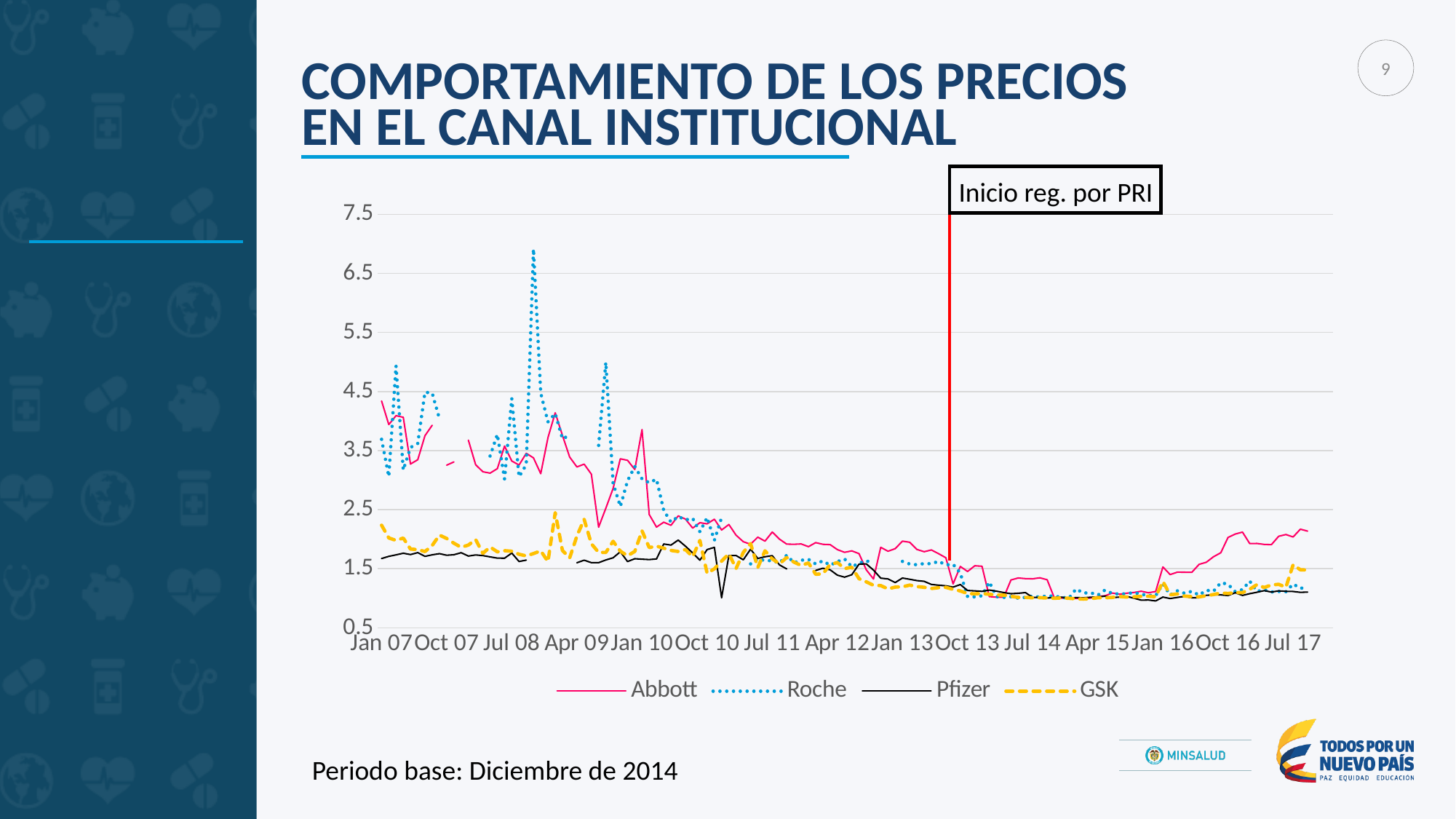

9
Comportamiento de los precios en el canal institucional
#

Inicio reg. por PRI

### Chart

| Category | Abbott | Roche | Pfizer | GSK |
|---|---|---|---|---|
| Jan 07 | 4.34090177311734 | 3.69235545329042 | 1.6724329945368 | 2.23671059731206 |
| Feb 07 | 3.94127099034533 | 3.06040020661288 | 1.70986143904823 | 2.02103904806773 |
| Mar 07 | 4.09250956308582 | 4.93502185257745 | 1.73501555096306 | 1.97997458640894 |
| Apr 07 | 4.06478844623031 | 3.17115315085385 | 1.76322272531913 | 2.01877429102387 |
| May 07 | 3.27229291560898 | 3.5542396964341 | 1.74012524780023 | 1.83324591982451 |
| Jun 07 | 3.34612990924661 | 3.6226607929095 | 1.77350106712398 | 1.82408034238029 |
| Jul 07 | 3.75363422491296 | 4.48897044997105 | 1.70977125842959 | 1.79112669099712 |
| Aug 07 | 3.93025745140384 | 4.47350309180161 | 1.73613213610013 | 1.89422427591004 |
| Sep 07 | None | 4.04110112607434 | 1.7557234834338 | 2.07037174721052 |
| Oct 07 | 3.25361345872439 | None | 1.72857211436878 | 2.01268407330866 |
| Nov 07 | 3.30839171249333 | None | 1.73747634075554 | 1.93230586977293 |
| Dec 07 | None | None | 1.77206386874378 | 1.86264280408699 |
| Jan 08 | 3.67692829558569 | None | 1.71476351262362 | 1.90152773551523 |
| Feb 08 | 3.26154794677043 | None | 1.73380229090542 | 1.99421542158382 |
| Mar 08 | 3.14185613602413 | None | 1.72280383833957 | 1.7606063107321 |
| Apr 08 | 3.1190428481376 | 3.40744682709728 | 1.70084047346923 | 1.86865234363798 |
| May 08 | 3.19446791319589 | 3.77555646649523 | 1.68012159870571 | 1.78610584019534 |
| Jun 08 | 3.57797988917081 | 3.01918447083866 | 1.67886686663934 | 1.80595129512468 |
| Jul 08 | 3.32423235456224 | 4.38385085345733 | 1.76569956864059 | 1.7961955954139 |
| Aug 08 | 3.25540725311996 | 3.05743725590909 | 1.62234909294748 | 1.74514795257535 |
| Sep 08 | 3.45418546389712 | 3.26228848762479 | 1.64678804978031 | 1.71681176807469 |
| Oct 08 | 3.37670309646948 | 6.91398593279849 | None | 1.75700321876768 |
| Nov 08 | 3.10938495939632 | 4.47307203600065 | None | 1.80340137743372 |
| Dec 08 | 3.72017828237806 | 3.98677470786572 | None | 1.62037153625026 |
| Jan 09 | 4.14061461903487 | 4.12881786900932 | None | 2.44978071797851 |
| Feb 09 | 3.75907339541811 | 3.69994677926316 | None | 1.80850931461414 |
| Mar 09 | 3.39058002655825 | 3.76038133688022 | None | 1.68540932602384 |
| Apr 09 | 3.22353699635201 | None | 1.60121862546217 | 2.05515118564221 |
| May 09 | 3.2705128873476 | None | 1.64516843349494 | 2.33606198512612 |
| Jun 09 | 3.10102793818229 | None | 1.60387175368015 | 1.92332513345595 |
| Jul 09 | 2.20377236278963 | 3.58904242552848 | 1.60298638017358 | 1.77652631977848 |
| Aug 09 | 2.5247255442734 | 4.99315176016918 | 1.64891838704266 | 1.77571340385761 |
| Sep 09 | 2.85911331645611 | 2.94698577669788 | 1.68580079173053 | 1.96479677683657 |
| Oct 09 | 3.36095112658056 | 2.55435966812741 | 1.78773975047162 | 1.79824980421648 |
| Nov 09 | 3.33553753855458 | 2.98835448047067 | 1.62175072920274 | 1.71944652212511 |
| Dec 09 | 3.18089094253237 | 3.23147498379905 | 1.66987925751344 | 1.7935353954736 |
| Jan 10 | 3.8559657340014 | 3.02130264248379 | 1.66207854554689 | 2.14171606152508 |
| Feb 10 | 2.41811848988943 | 2.95647201152467 | 1.65512745416673 | 1.85864108721478 |
| Mar 10 | 2.20517140073939 | 3.01540290464221 | 1.66610733676862 | 1.8833724893387 |
| Apr 10 | 2.2873840364434 | 2.48846467738274 | 1.91925078594033 | 1.84784550149506 |
| May 10 | 2.23493441298282 | 2.29044144594119 | 1.90018281784259 | 1.81048588899118 |
| Jun 10 | 2.39514051184214 | 2.384325275497 | 1.98534554286685 | 1.79235860298074 |
| Jul 10 | 2.34102423926628 | 2.32660728657134 | 1.8826743504485 | 1.82462005581346 |
| Aug 10 | 2.18846408452389 | 2.35307290473843 | 1.76799537681321 | 1.70421428027822 |
| Sep 10 | 2.27992066263855 | 2.12644186274865 | 1.64534886474399 | 1.97992800875548 |
| Oct 10 | 2.2598565163961 | 2.36793979709287 | 1.8245814523831 | 1.42341818878234 |
| Nov 10 | 2.33872662604353 | 1.98188483153016 | 1.86235157709965 | 1.49976852331029 |
| Dec 10 | 2.15577209870107 | 2.367256605511 | 1.00859112504348 | 1.62923123893607 |
| Jan 11 | 2.24912399028297 | None | 1.72261270323144 | 1.75330141807475 |
| Feb 11 | 2.06811393774614 | None | 1.72387935956381 | 1.50444076865496 |
| Mar 11 | 1.95765829505165 | None | 1.65168957285885 | 1.77693995785166 |
| Apr 11 | 1.91400283521853 | 1.58270850098697 | 1.83135444586596 | 1.92697691703536 |
| May 11 | 2.03507158953799 | 1.66348331889215 | 1.67446631418826 | 1.52098023225806 |
| Jun 11 | 1.96721447054604 | 1.63970792507993 | 1.70319683441814 | 1.80366178055905 |
| Jul 11 | 2.12170351823217 | 1.63536600289537 | 1.72141608859376 | 1.66757560579979 |
| Aug 11 | 2.00079903388593 | 1.59692389825235 | 1.56487525764026 | 1.58193857169673 |
| Sep 11 | 1.91725521323651 | 1.73008472853088 | 1.49767427413618 | 1.69118216370123 |
| Oct 11 | 1.91440913004211 | 1.60021829606587 | None | 1.61227151536828 |
| Nov 11 | 1.91985195360303 | 1.64375739245912 | None | 1.55541015074348 |
| Dec 11 | 1.87337629183919 | 1.65986559416208 | None | 1.59883459458424 |
| Jan 12 | 1.94260303060575 | 1.58106752977494 | 1.47121780228095 | 1.40677144897301 |
| Feb 12 | 1.91368109326545 | 1.63249372515334 | 1.5091493356945 | 1.41360270173556 |
| Mar 12 | 1.90825269120993 | 1.55960137593295 | 1.48211695749507 | 1.57205843801051 |
| Apr 12 | 1.82385324340143 | 1.62015307240636 | 1.39193246921437 | 1.60470556694761 |
| May 12 | 1.77813394572541 | 1.66729921350493 | 1.35762317815448 | 1.50243797681107 |
| Jun 12 | 1.80269147988952 | 1.53312965120141 | 1.39885621672165 | 1.52597492481075 |
| Jul 12 | 1.75596236828443 | 1.5928897953613 | 1.57800046609028 | 1.33108155544362 |
| Aug 12 | 1.48256254918378 | 1.63604415246242 | 1.58247071041984 | 1.27936199322722 |
| Sep 12 | 1.32668073923323 | 1.58382949761896 | 1.4769733766322 | 1.21968126299635 |
| Oct 12 | 1.86306716375713 | None | 1.34084226735994 | 1.21487006405651 |
| Nov 12 | 1.79628901531572 | None | 1.3275225703855 | 1.15874394728044 |
| Dec 12 | 1.83979442504546 | None | 1.26655563398357 | 1.18921925099049 |
| Jan 13 | 1.96744993927375 | 1.62460250466082 | 1.34278956665089 | 1.19386456248875 |
| Feb 13 | 1.94834694995517 | 1.57969526665135 | 1.32171047550637 | 1.2229932459199 |
| Mar 13 | 1.82722515789993 | 1.56828794208669 | 1.29909162531364 | 1.19904148567441 |
| Apr 13 | 1.78867504890259 | 1.5880408391606 | 1.28715053780141 | 1.18611454748242 |
| May 13 | 1.81810185425722 | 1.58450831184278 | 1.23497525280485 | 1.16549987874648 |
| Jun 13 | 1.75506081156259 | 1.62646678078458 | 1.22183010692804 | 1.17996683379124 |
| Jul 13 | 1.68601809950958 | 1.56467283232884 | 1.21101720036142 | 1.18551429123465 |
| Aug 13 | 1.24329206737994 | 1.57669924809501 | 1.18960165900703 | 1.15136840648167 |
| Sep 13 | 1.5388775983532 | 1.42621831817723 | 1.23280398585238 | 1.12457379347139 |
| Oct 13 | 1.4533580915514 | 1.02915526274093 | 1.13177648682192 | 1.08009289014235 |
| Nov 13 | 1.55048518003209 | 1.02358455342564 | 1.12514835314611 | 1.07551131004963 |
| Dec 13 | 1.54239900661462 | 1.04232071036832 | 1.11699159861265 | 1.08323889709013 |
| Jan 14 | 1.02863679074658 | 1.27637806267813 | 1.13939048116595 | 1.06738134743551 |
| Feb 14 | 1.01847587119721 | 1.02935789348294 | 1.12068969081393 | 1.0579948259093 |
| Mar 14 | 1.01747038841352 | 1.01452963711457 | 1.09733139118131 | 1.05317273320051 |
| Apr 14 | 1.31045139806586 | 1.02725784232649 | 1.0771465455014 | 1.03351698932023 |
| May 14 | 1.34414343655918 | 1.0009712555501 | 1.08497638091653 | 1.01542563534655 |
| Jun 14 | 1.33272369236047 | 1.01573916176849 | 1.09616652769734 | 1.01569242226573 |
| Jul 14 | 1.32963110486692 | 1.03810399982135 | 1.01414493355736 | 1.00863207774114 |
| Aug 14 | 1.34675057944084 | 1.01791643633878 | 1.01648666991877 | 1.01020964770809 |
| Sep 14 | 1.31432414927585 | 1.04311526132264 | 1.00556948886628 | 1.00437315894349 |
| Oct 14 | 1.00470031327488 | 1.03544992203871 | 1.01190402652812 | 1.000240167029 |
| Nov 14 | 1.00262453401716 | 1.01730190300773 | 1.0191916642126 | 1.00680428810299 |
| Dec 14 | 1.0 | 1.0 | 1.0 | 1.0 |
| Jan 15 | 0.996935726394788 | 1.15870906258108 | 1.01196189373277 | 0.990572213397498 |
| Feb 15 | 0.998624245864323 | 1.08817330682721 | 1.00846363080078 | 0.986495545225798 |
| Mar 15 | 1.00444953952449 | 1.09509249461887 | 1.01798347629156 | 0.992765301574056 |
| Apr 15 | 1.02849622506015 | 1.05223189755851 | 1.02293276650002 | 1.00978248250385 |
| May 15 | 1.04342098370584 | 1.13967326029695 | 1.03629934981118 | 1.00862118410282 |
| Jun 15 | 1.08937850347827 | 1.08278026758497 | 1.01154779849052 | 1.01500219133981 |
| Jul 15 | 1.06893342953981 | 1.07053429967493 | 1.0203302109061 | 1.03038666569397 |
| Aug 15 | 1.08614075958276 | 1.07844847614323 | 1.03195024682917 | 1.0209716125957 |
| Sep 15 | 1.09838880927501 | 1.09742768412244 | 1.00205180246876 | 1.02545793285191 |
| Oct 15 | 1.11958885567289 | 1.06802897548285 | 0.967988085131386 | 1.03302617774968 |
| Nov 15 | 1.09316738484227 | 1.04996616739479 | 0.971318888751579 | 1.03467922737941 |
| Dec 15 | 1.11442381113087 | 1.04413628957344 | 0.955304154456632 | 1.02621257123974 |
| Jan 16 | 1.53087716217294 | 1.2444264258156 | 1.02071755489465 | 1.28424798816004 |
| Feb 16 | 1.40106749035619 | 1.05474811648961 | 0.99622702126767 | 1.05898407819793 |
| Mar 16 | 1.44307826533413 | 1.12587411391975 | 1.01454268836357 | 1.07406865549462 |
| Apr 16 | 1.44131282871337 | 1.08433819387409 | 1.03273552585098 | 1.03738657281185 |
| May 16 | 1.43968719099747 | 1.11849544778437 | 1.00835131892898 | 1.02782000379272 |
| Jun 16 | 1.57474525224319 | 1.05409869850327 | 1.01032994179999 | 1.02448508362508 |
| Jul 16 | 1.61023347959953 | 1.13575715665207 | 1.05106289291189 | 1.04393346183921 |
| Aug 16 | 1.70335550484201 | 1.11988020207437 | 1.05787517886292 | 1.06340156222551 |
| Sep 16 | 1.77067365889938 | 1.26474722352166 | 1.05784749175071 | 1.08900392301748 |
| Oct 16 | 2.02953367457888 | 1.23776193183535 | 1.04677975828998 | 1.08150684293476 |
| Nov 16 | 2.08722828151554 | 1.11310068204272 | 1.09397775418675 | 1.09512703094085 |
| Dec 16 | 2.12049608889654 | 1.14574577065729 | 1.04882266197974 | 1.09645505202258 |
| Jan 17 | 1.92696138440605 | 1.29149658930668 | 1.07837680939955 | 1.15346212270309 |
| Feb 17 | 1.92836130349498 | 1.11646285332287 | 1.10242893312255 | 1.23157139721948 |
| Mar 17 | 1.91216115366116 | 1.14333441319997 | 1.12989321008776 | 1.18188402825293 |
| Apr 17 | 1.90759672501998 | 1.10675923523207 | 1.10570349117177 | 1.22610147498691 |
| May 17 | 2.04972810640519 | 1.11564505748825 | 1.12514761080102 | 1.23654813765717 |
| Jun 17 | 2.07931733978223 | 1.1124392928539 | 1.11853129136996 | 1.18640912610604 |
| Jul 17 | 2.03833316751462 | 1.24163525120119 | 1.11507138761167 | 1.56770514449596 |
| Aug 17 | 2.16994857598976 | 1.16949079833203 | 1.10052250757207 | 1.48261215261891 |
| Sep 17 | 2.13687334111702 | 1.18489727826454 | 1.10491822978335 | 1.47864870614003 |
| Oct 17 | None | None | None | None |
| Nov 17 | None | None | None | None |
| Dec 17 | None | None | None | None |
Periodo base: Diciembre de 2014